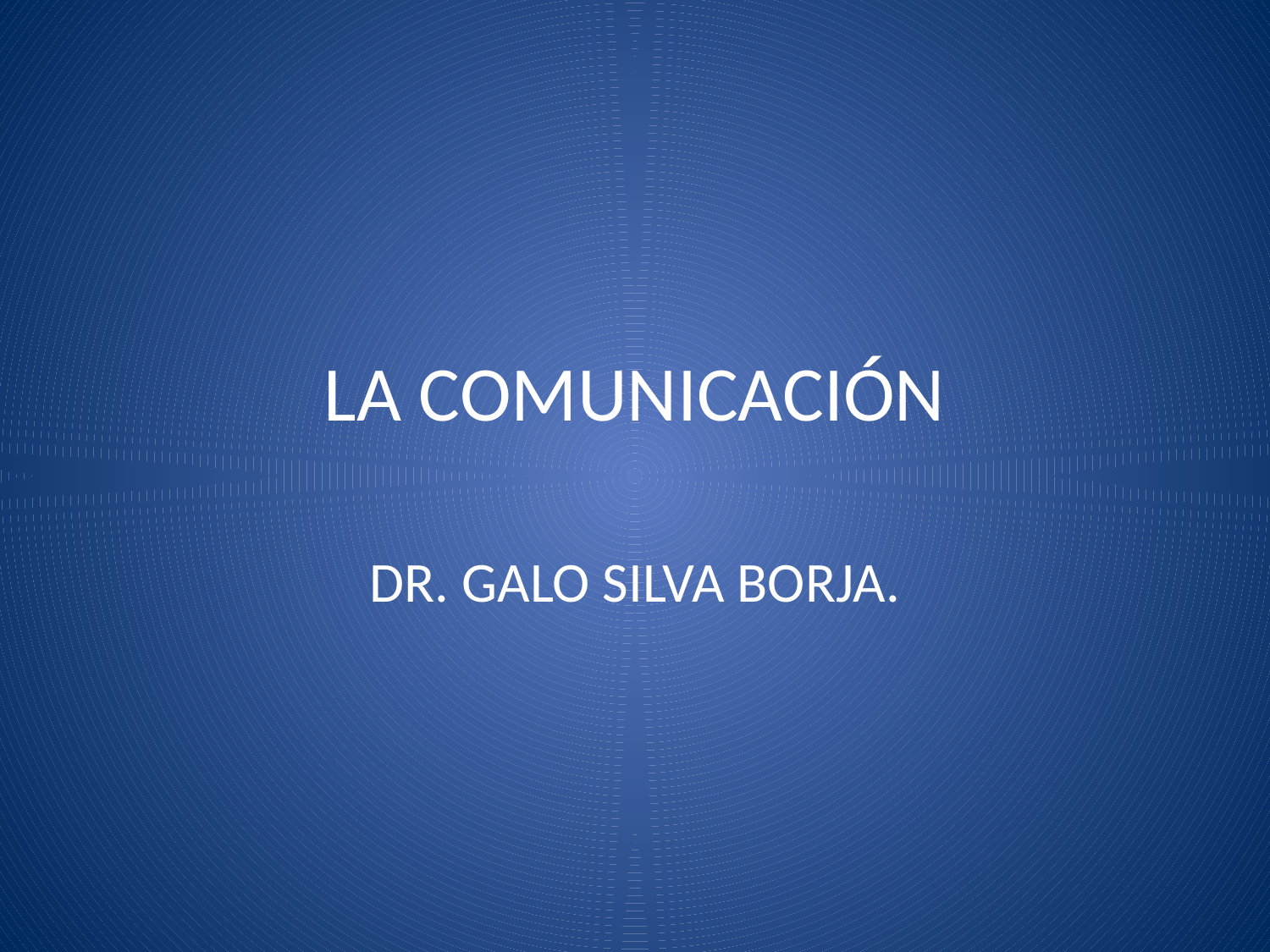

# LA COMUNICACIÓN
DR. GALO SILVA BORJA.